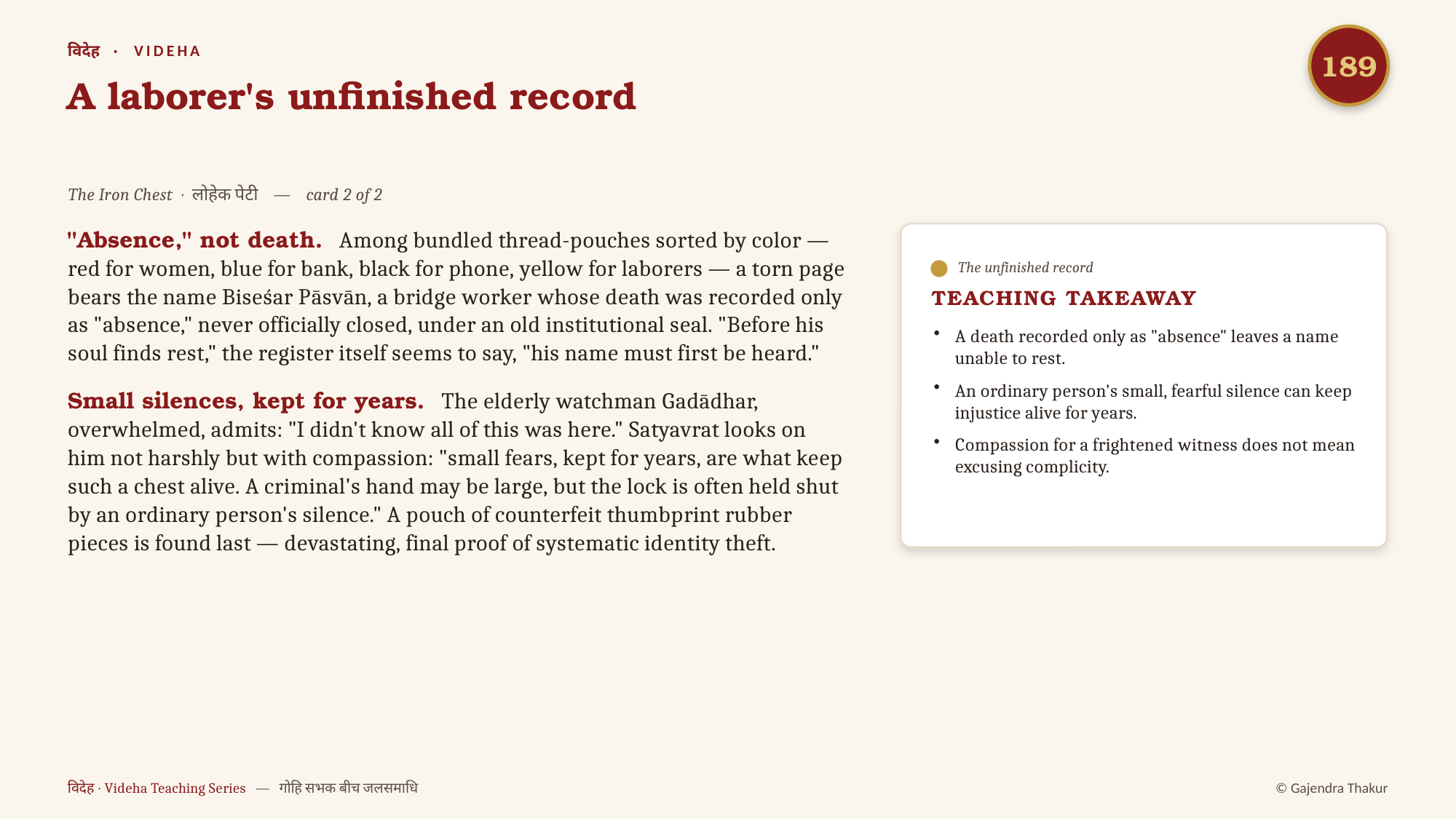

189
विदेह  ·  VIDEHA
A laborer's unfinished record
The Iron Chest  ·  लोहेक पेटी    —    card 2 of 2
"Absence," not death.  Among bundled thread-pouches sorted by color — red for women, blue for bank, black for phone, yellow for laborers — a torn page bears the name Biseśar Pāsvān, a bridge worker whose death was recorded only as "absence," never officially closed, under an old institutional seal. "Before his soul finds rest," the register itself seems to say, "his name must first be heard."
Small silences, kept for years.  The elderly watchman Gadādhar, overwhelmed, admits: "I didn't know all of this was here." Satyavrat looks on him not harshly but with compassion: "small fears, kept for years, are what keep such a chest alive. A criminal's hand may be large, but the lock is often held shut by an ordinary person's silence." A pouch of counterfeit thumbprint rubber pieces is found last — devastating, final proof of systematic identity theft.

The unfinished record

TEACHING TAKEAWAY
A death recorded only as "absence" leaves a name unable to rest.
An ordinary person's small, fearful silence can keep injustice alive for years.
Compassion for a frightened witness does not mean excusing complicity.
विदेह · Videha Teaching Series   —   गोहि सभक बीच जलसमाधि
© Gajendra Thakur